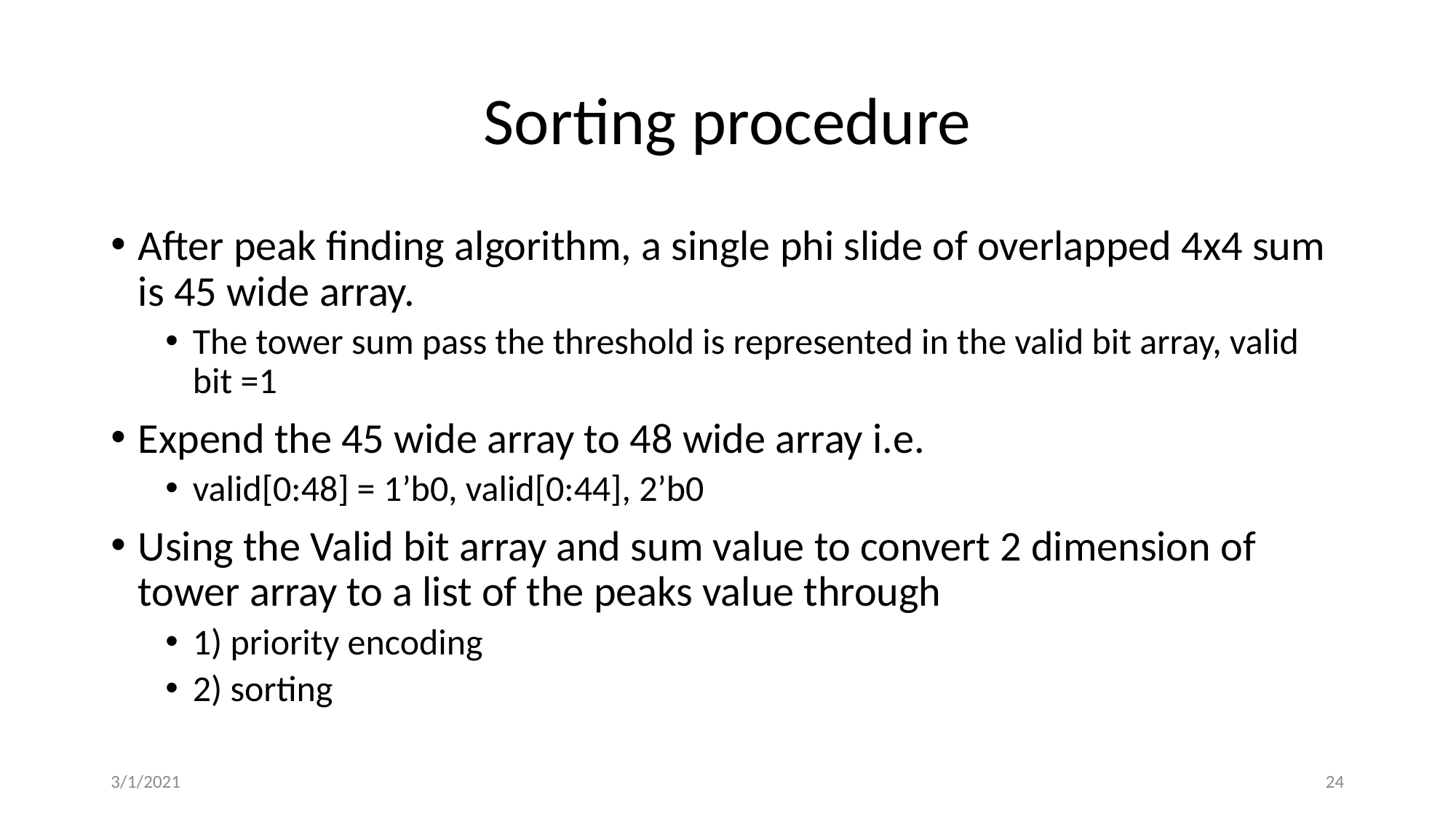

# Sorting procedure
After peak finding algorithm, a single phi slide of overlapped 4x4 sum is 45 wide array.
The tower sum pass the threshold is represented in the valid bit array, valid bit =1
Expend the 45 wide array to 48 wide array i.e.
valid[0:48] = 1’b0, valid[0:44], 2’b0
Using the Valid bit array and sum value to convert 2 dimension of tower array to a list of the peaks value through
1) priority encoding
2) sorting

3/1/2021
24